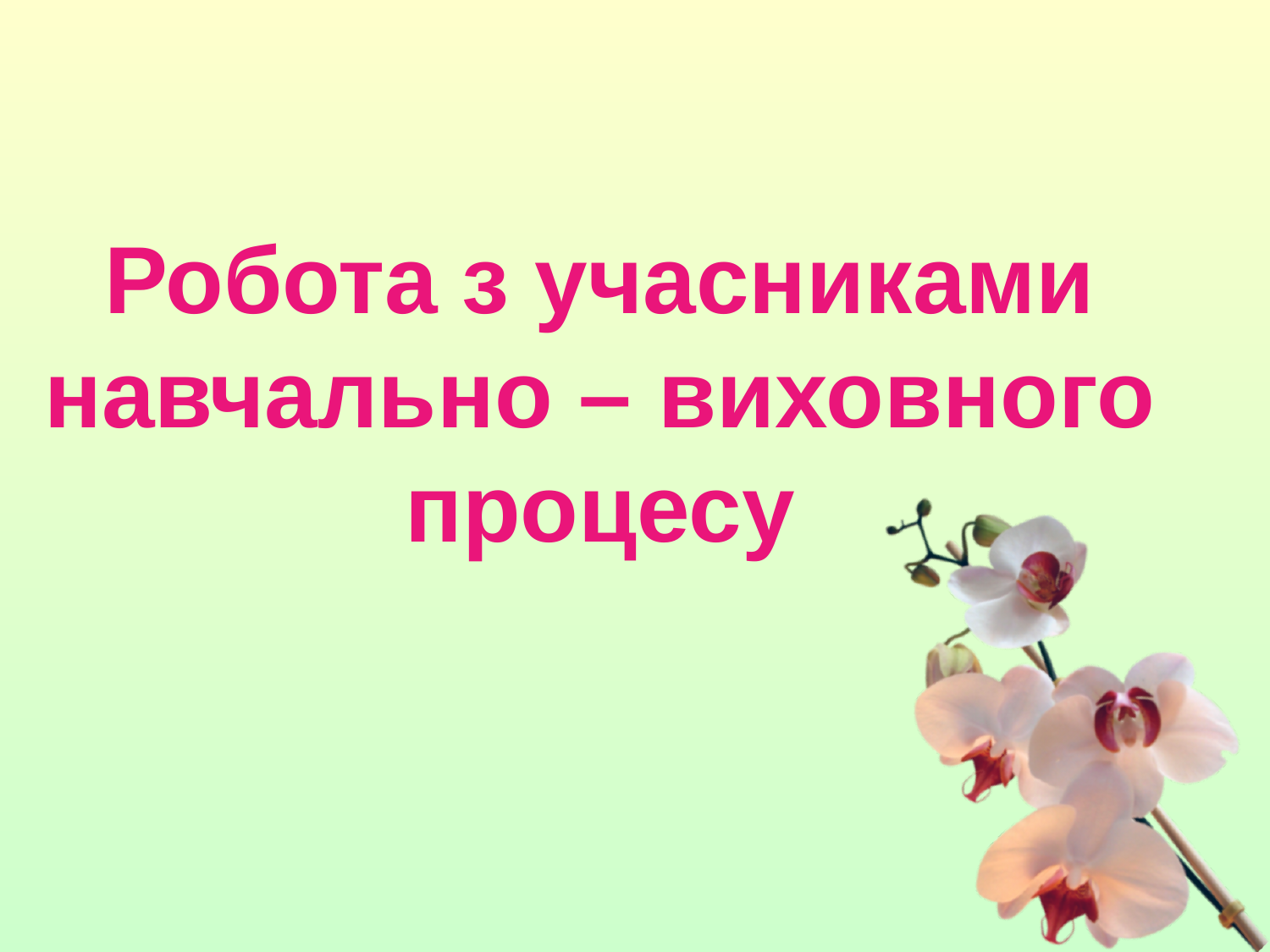

# Робота з учасниками навчально – виховного процесу